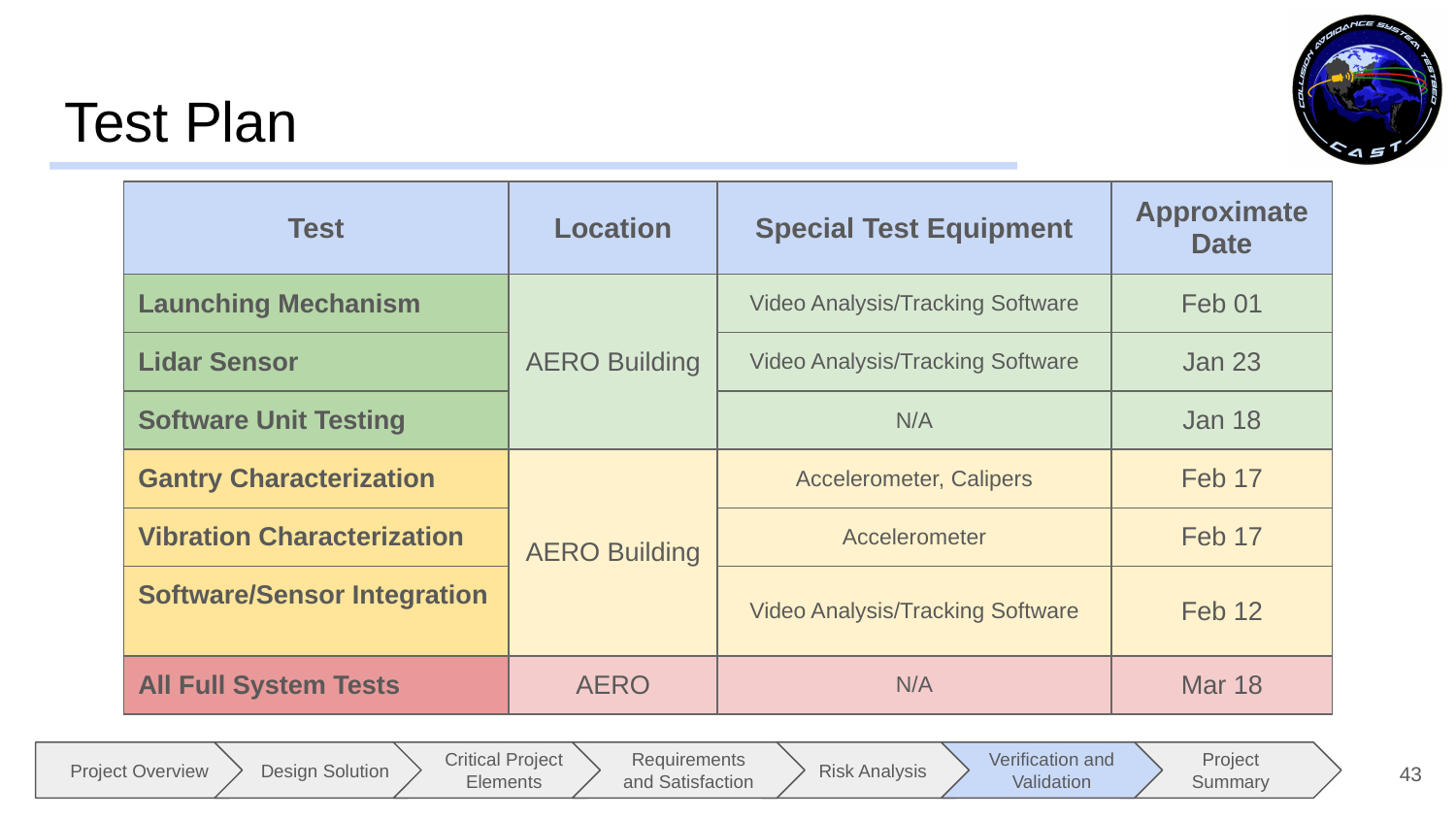

# Test Plan
| Test | Location | Special Test Equipment | Approximate Date |
| --- | --- | --- | --- |
| Launching Mechanism | AERO Building | Video Analysis/Tracking Software | Feb 01 |
| Lidar Sensor |  | Video Analysis/Tracking Software | Jan 23 |
| Software Unit Testing |  | N/A | Jan 18 |
| Gantry Characterization | AERO Building | Accelerometer, Calipers | Feb 17 |
| Vibration Characterization |  | Accelerometer | Feb 17 |
| Software/Sensor Integration |  | Video Analysis/Tracking Software | Feb 12 |
| All Full System Tests | AERO | N/A | Mar 18 |
43